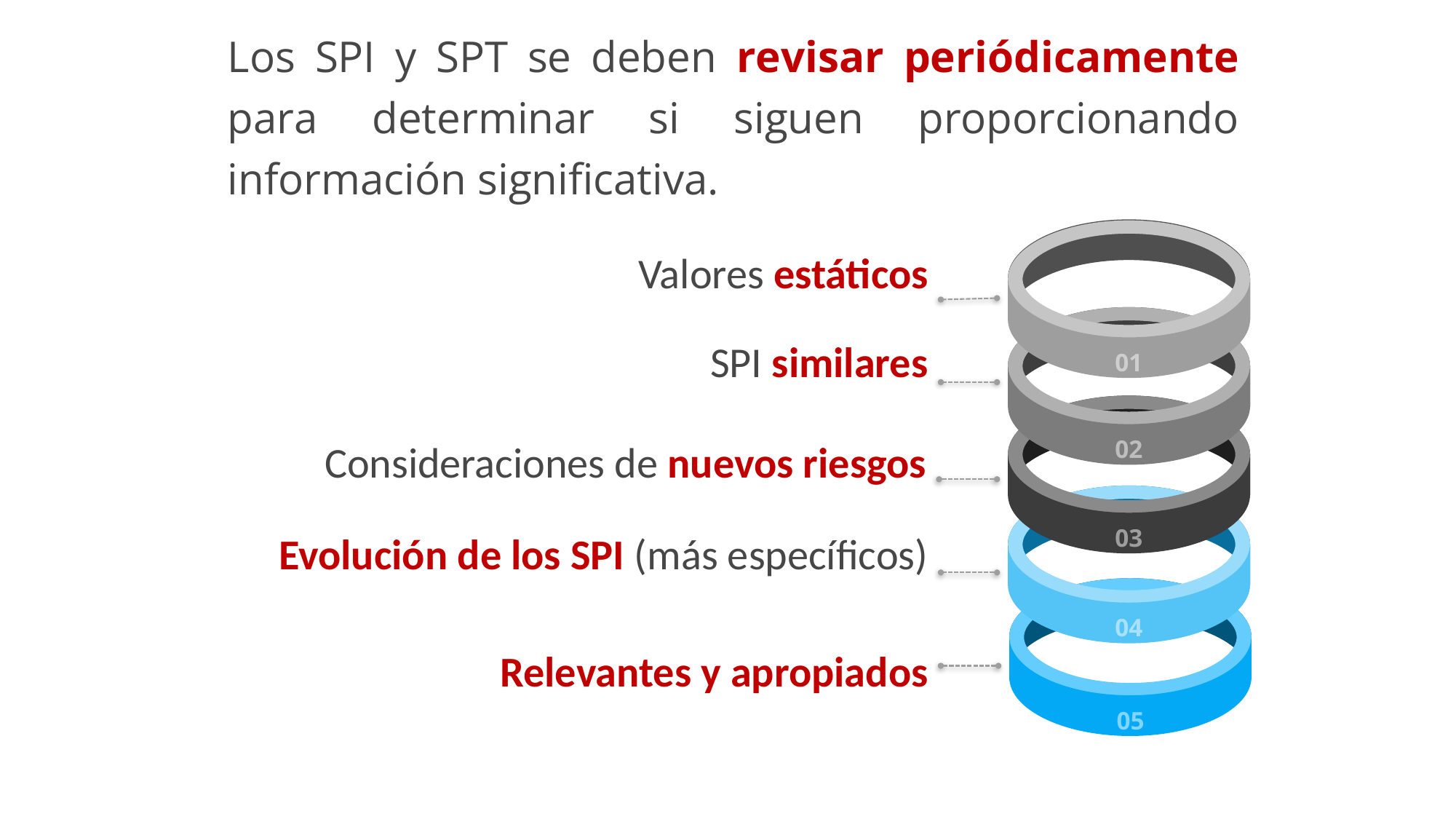

Revisar la eficacia del rendimiento de SO
Los SPI y SPT se deben revisar periódicamente para determinar si siguen proporcionando información significativa.

01
Valores estáticos

02
SPI similares

03
Consideraciones de nuevos riesgos

04
Evolución de los SPI (más específicos)

05
Relevantes y apropiados